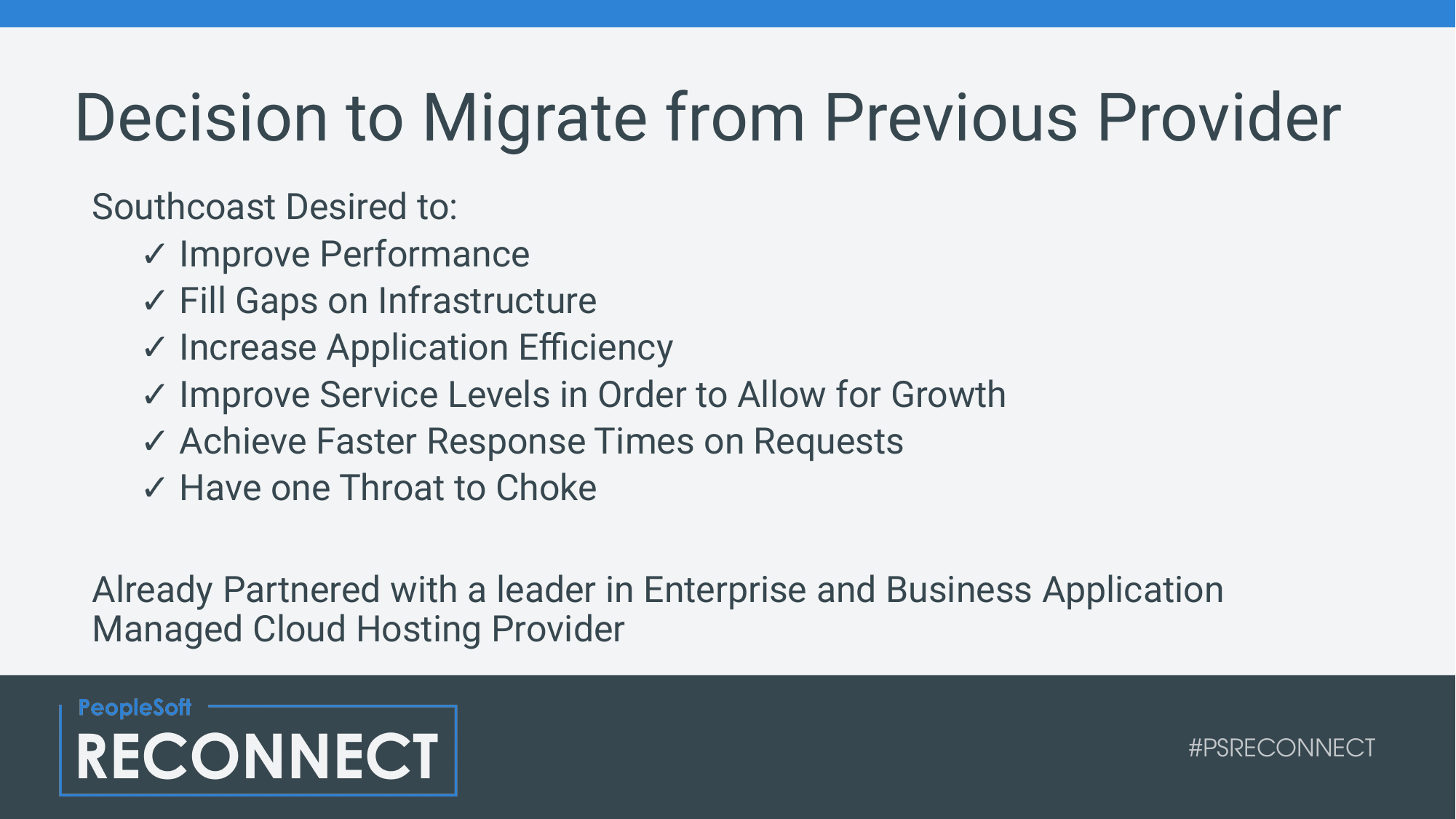

# Decision to Migrate from Previous Provider
Southcoast Desired to:
✓ Improve Performance
✓ Fill Gaps on Infrastructure
✓ Increase Application Efficiency
✓ Improve Service Levels in Order to Allow for Growth
✓ Achieve Faster Response Times on Requests
✓ Have one Throat to Choke

Already Partnered with a leader in Enterprise and Business Application Managed Cloud Hosting Provider